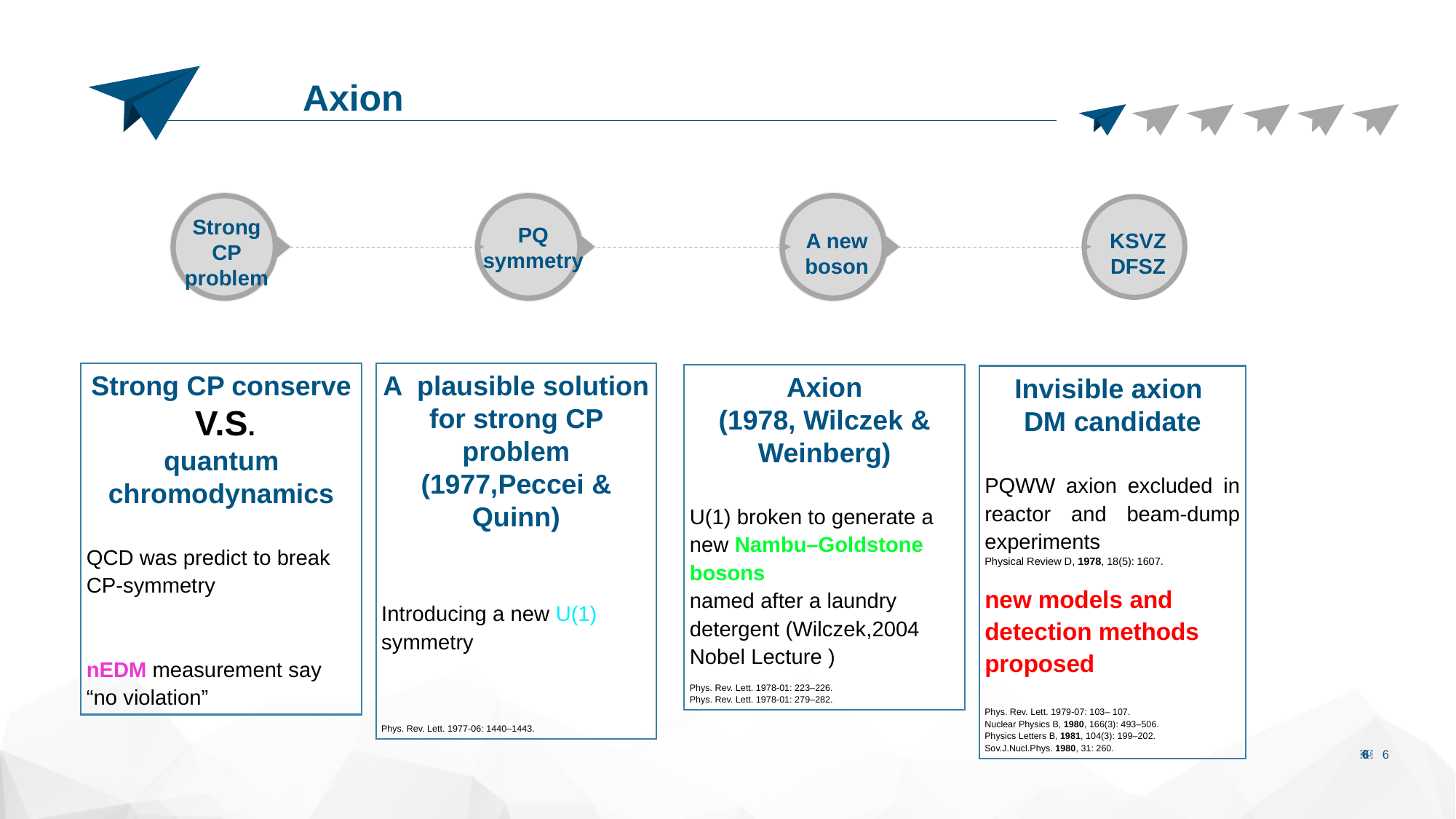

Axion

Strong CP
problem
PQ symmetry
A new boson
KSVZ
DFSZ

Strong CP conserve
 V.S.
quantum chromodynamics

QCD was predict to break CP-symmetry

nEDM measurement say “no violation”
A  plausible solution for strong CP problem (1977,Peccei & Quinn)

Introducing a new U(1) symmetry

Phys. Rev. Lett. 1977-06: 1440–1443.
Axion
(1978, Wilczek & Weinberg)

U(1) broken to generate a new Nambu–Goldstone bosons
named after a laundry detergent (Wilczek,2004 Nobel Lecture )

Phys. Rev. Lett. 1978-01: 223–226.
Phys. Rev. Lett. 1978-01: 279–282.
Invisible axion
DM candidate

PQWW axion excluded in reactor and beam-dump experiments
Physical Review D, 1978, 18(5): 1607.

new models and detection methods proposed

Phys. Rev. Lett. 1979-07: 103– 107.
Nuclear Physics B, 1980, 166(3): 493–506.
Physics Letters B, 1981, 104(3): 199–202.
Sov.J.Nucl.Phys. 1980, 31: 260.
6
6
￼